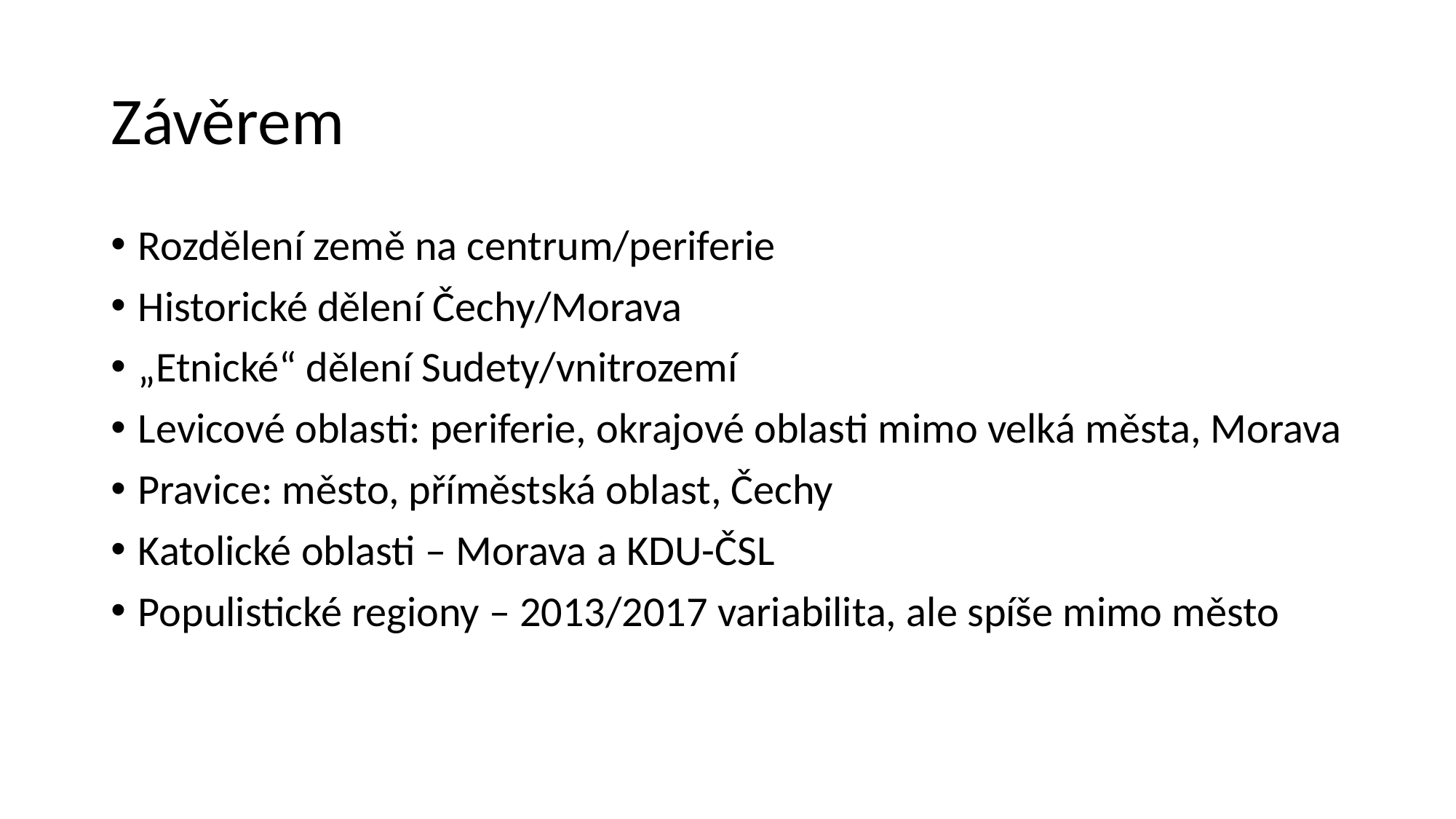

# Závěrem
Rozdělení země na centrum/periferie
Historické dělení Čechy/Morava
„Etnické“ dělení Sudety/vnitrozemí
Levicové oblasti: periferie, okrajové oblasti mimo velká města, Morava
Pravice: město, příměstská oblast, Čechy
Katolické oblasti – Morava a KDU-ČSL
Populistické regiony – 2013/2017 variabilita, ale spíše mimo město